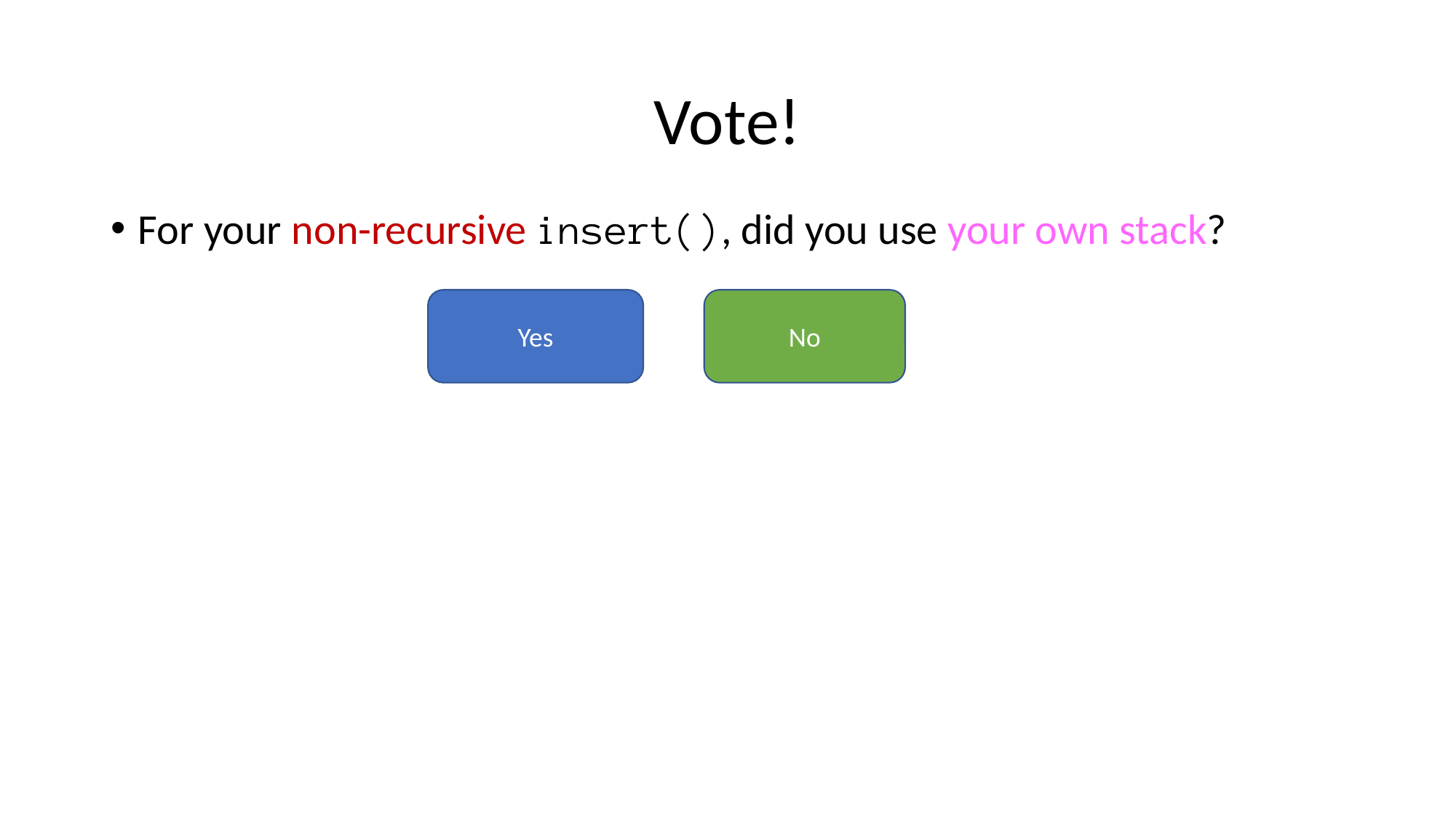

# Vote!
For your non-recursive insert(), did you use your own stack?
Yes
No